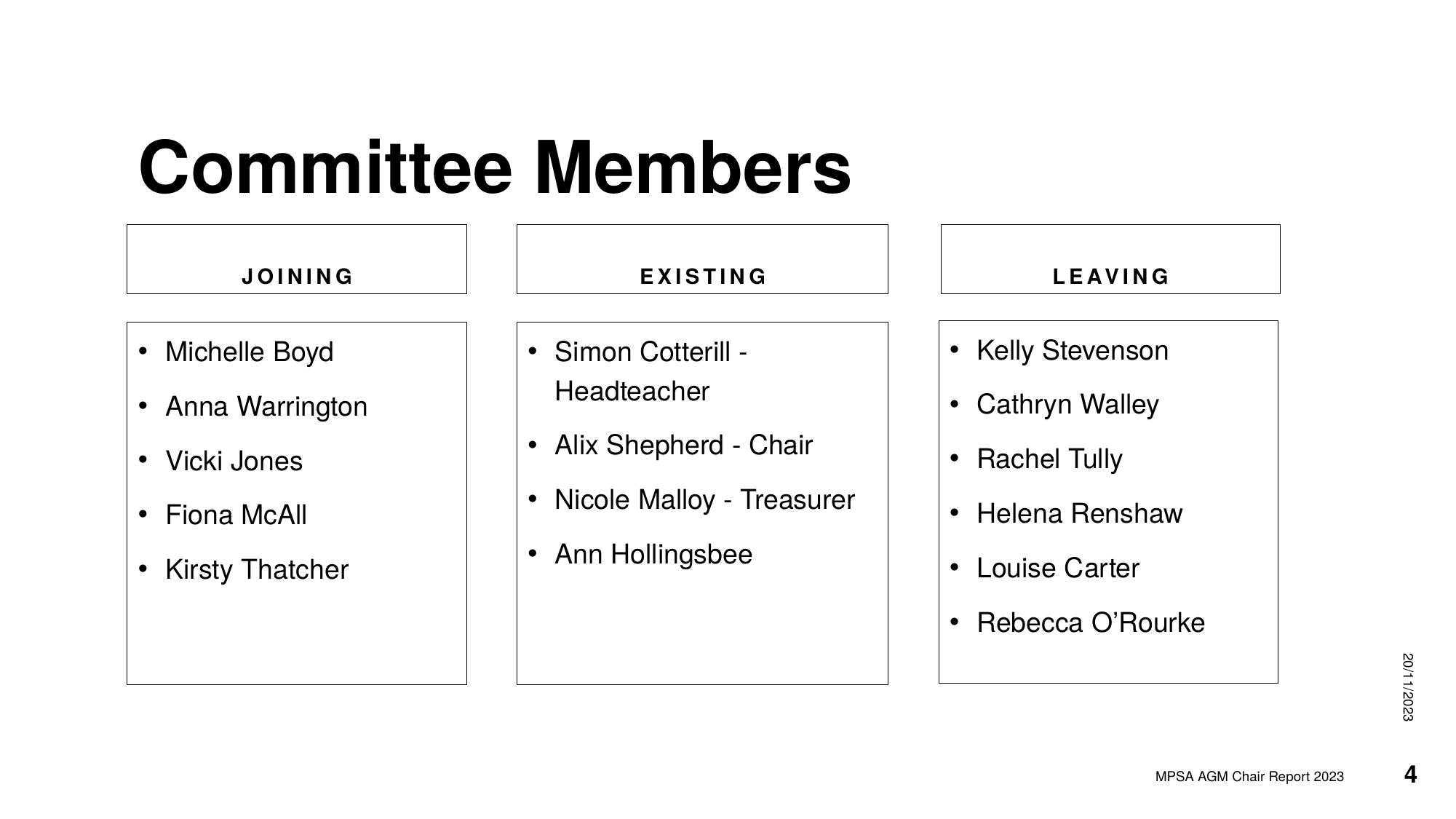

# Committee Members
leaving
joining
existing
Kelly Stevenson
Cathryn Walley
Rachel Tully
Helena Renshaw
Louise Carter
Rebecca O’Rourke
Michelle Boyd
Anna Warrington
Vicki Jones
Fiona McAll
Kirsty Thatcher

Simon Cotterill - Headteacher
Alix Shepherd - Chair
Nicole Malloy - Treasurer
Ann Hollingsbee

20/11/2023
MPSA AGM Chair Report 2023
4